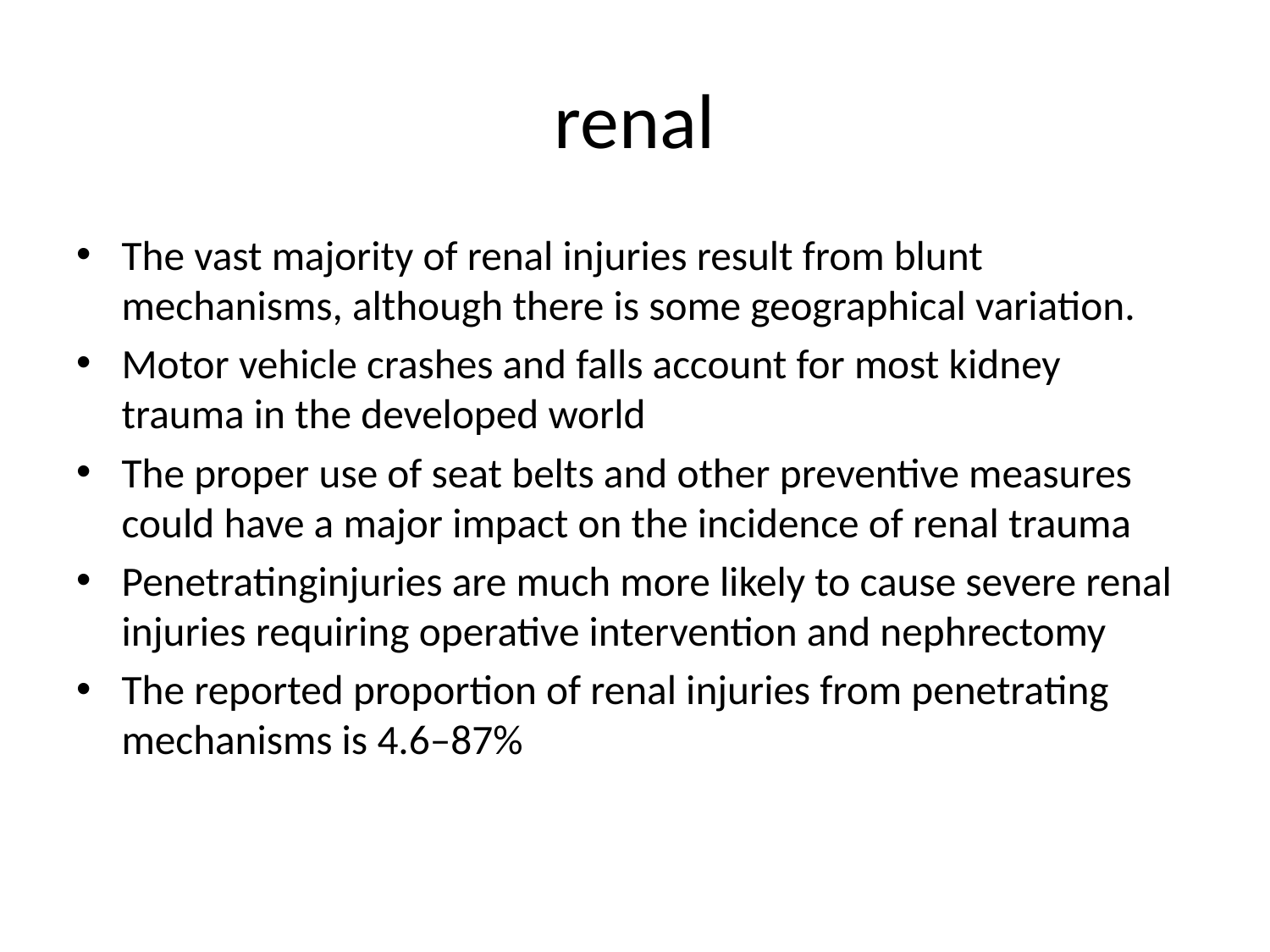

# renal
The vast majority of renal injuries result from blunt mechanisms, although there is some geographical variation.
Motor vehicle crashes and falls account for most kidney trauma in the developed world
The proper use of seat belts and other preventive measures could have a major impact on the incidence of renal trauma
Penetratinginjuries are much more likely to cause severe renal injuries requiring operative intervention and nephrectomy
The reported proportion of renal injuries from penetrating mechanisms is 4.6–87%